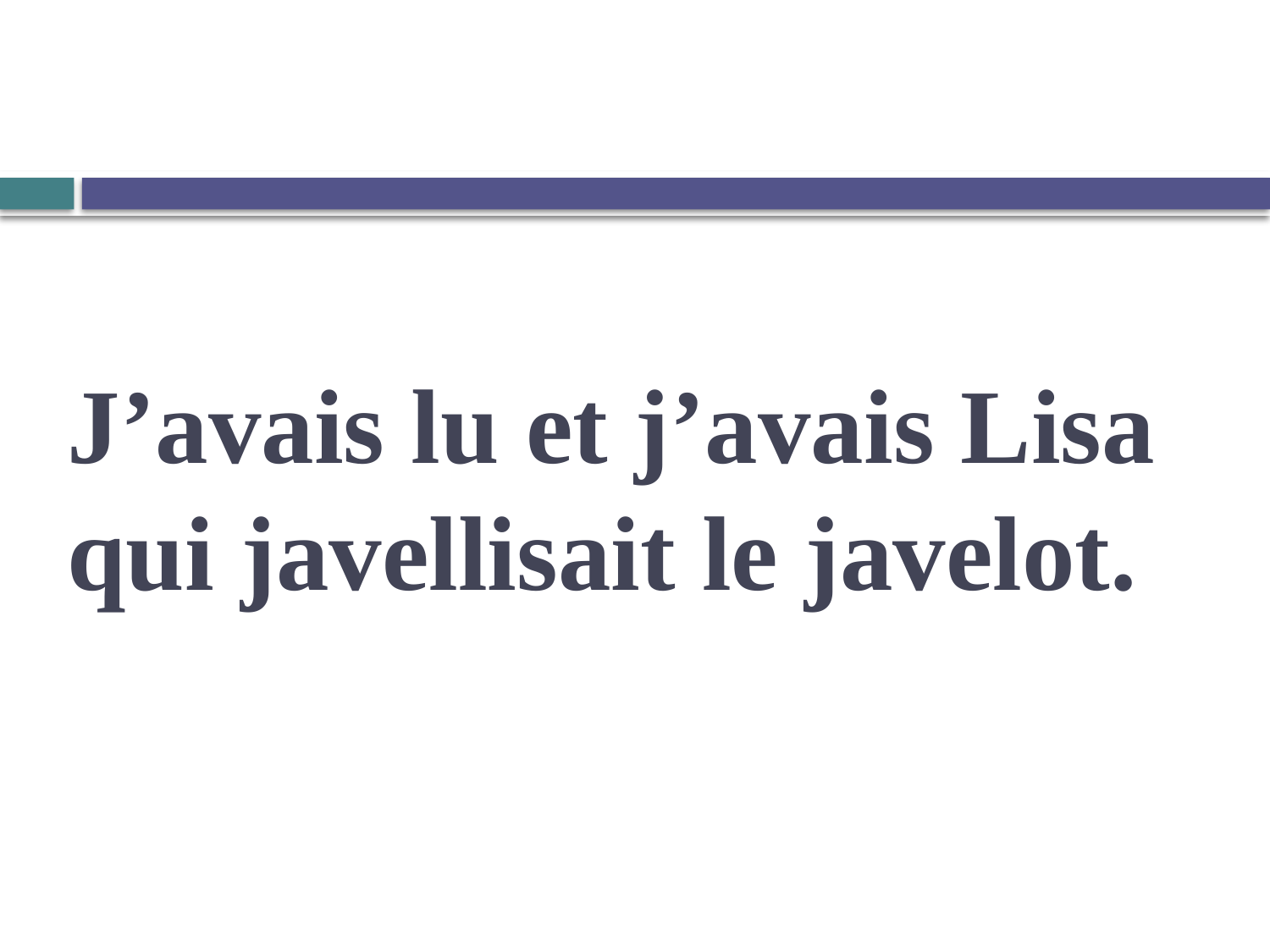

# J’avais lu et j’avais Lisa qui javellisait le javelot.